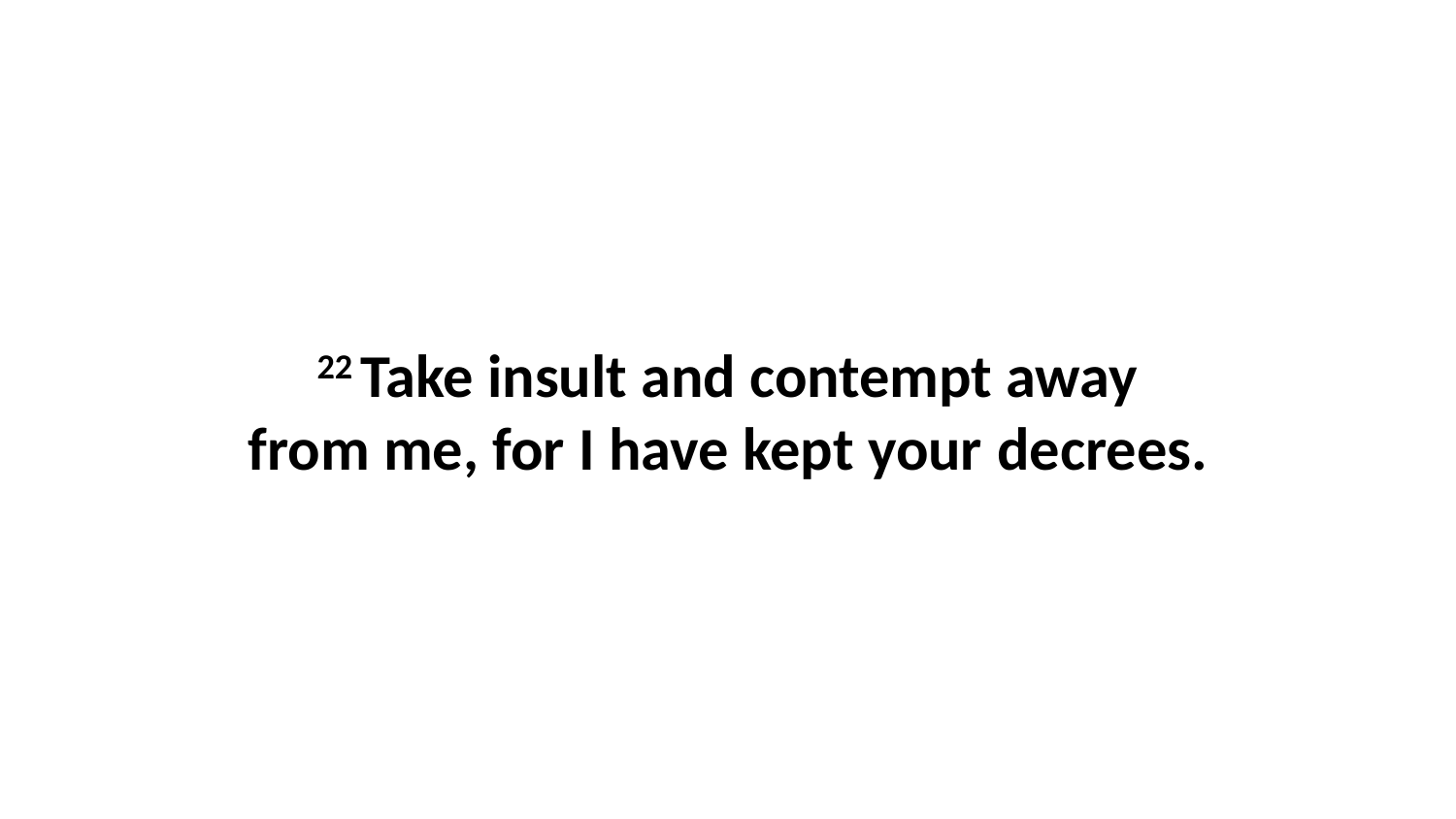

22 Take insult and contempt away from me, for I have kept your decrees.